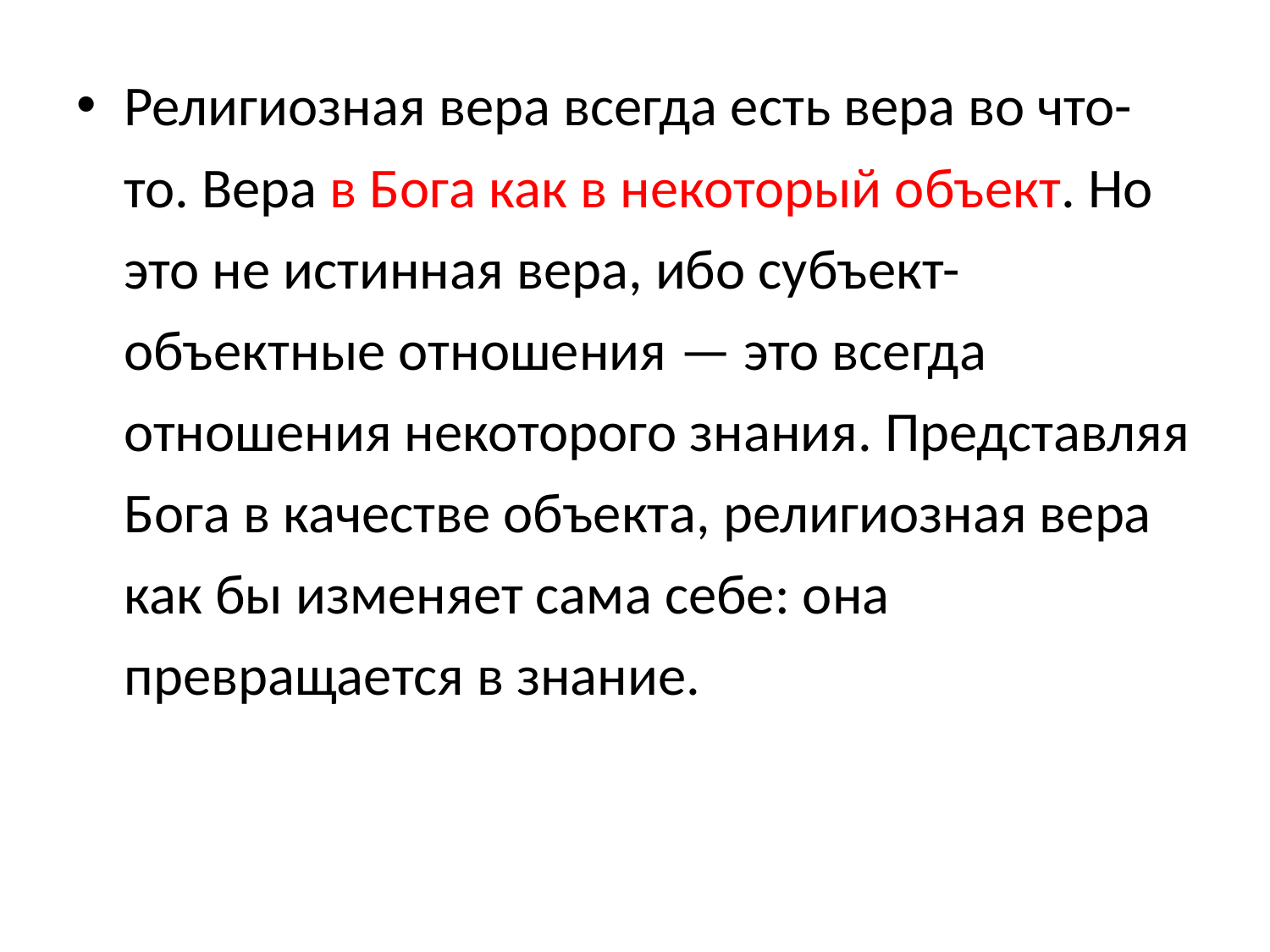

Религиозная вера всегда есть вера во что-то. Вера в Бога как в некоторый объект. Но это не истинная вера, ибо субъект-объектные отношения — это всегда отношения некоторого знания. Представляя Бога в качестве объекта, религиозная вера как бы изменяет сама себе: она превращается в знание.